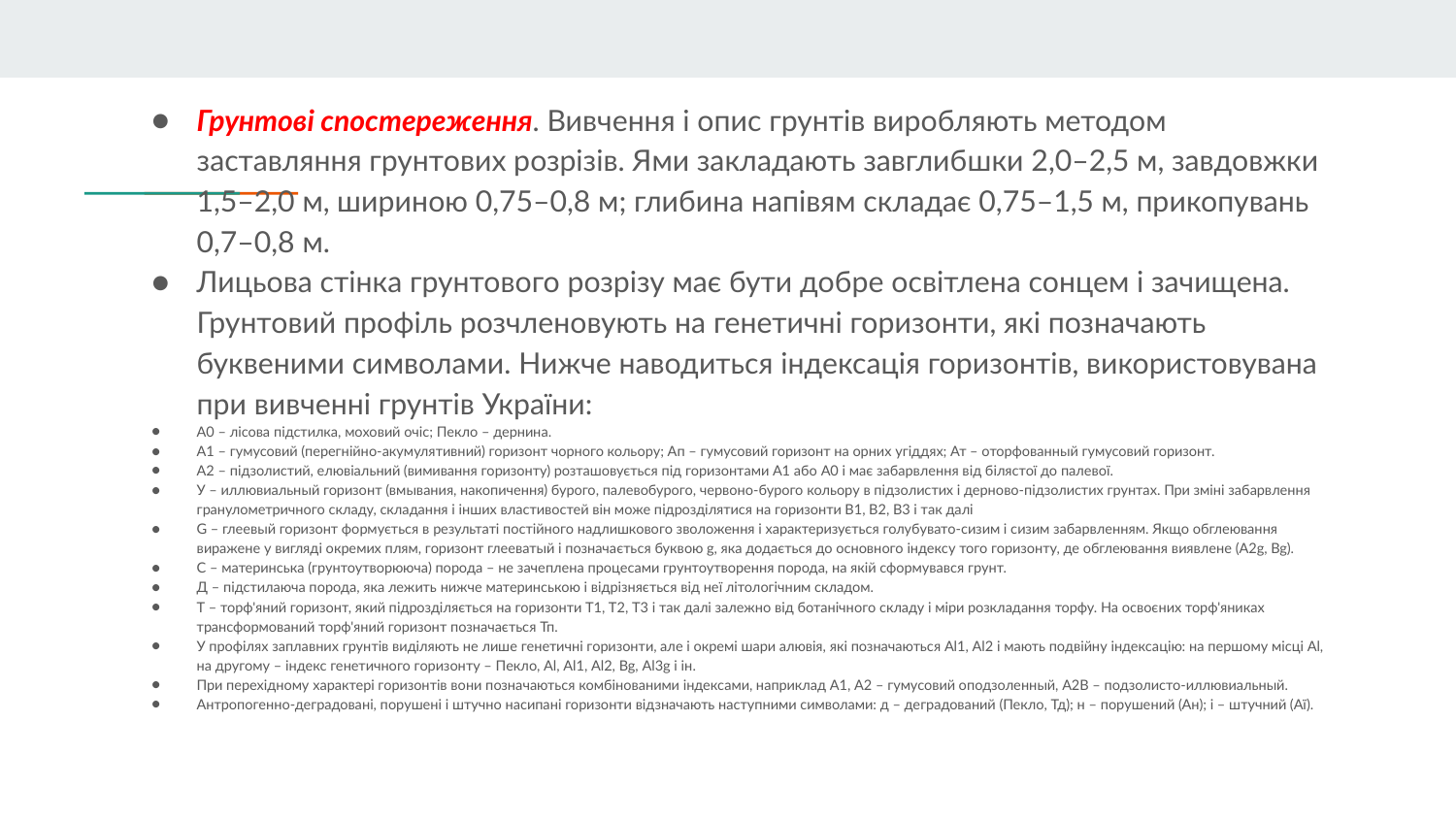

Грунтові спостереження. Вивчення і опис грунтів виробляють методом заставляння грунтових розрізів. Ями закладають завглибшки 2,0–2,5 м, завдовжки 1,5–2,0 м, шириною 0,75–0,8 м; глибина напівям складає 0,75–1,5 м, прикопувань 0,7–0,8 м.
Лицьова стінка грунтового розрізу має бути добре освітлена сонцем і зачищена. Грунтовий профіль розчленовують на генетичні горизонти, які позначають буквеними символами. Нижче наводиться індексація горизонтів, використовувана при вивченні грунтів України:
А0 – лісова підстилка, моховий очіс; Пекло – дернина.
А1 – гумусовий (перегнійно-акумулятивний) горизонт чорного кольору; Ап – гумусовий горизонт на орних угіддях; Ат – оторфованный гумусовий горизонт.
А2 – підзолистий, елювіальний (вимивання горизонту) розташовується під горизонтами А1 або А0 і має забарвлення від білястої до палевої.
У – иллювиальный горизонт (вмывания, накопичення) бурого, палевобурого, червоно-бурого кольору в підзолистих і дерново-підзолистих грунтах. При зміні забарвлення гранулометричного складу, складання і інших властивостей він може підрозділятися на горизонти В1, В2, В3 і так далі
G – глеевый горизонт формується в результаті постійного надлишкового зволоження і характеризується голубувато-сизим і сизим забарвленням. Якщо обглеювання виражене у вигляді окремих плям, горизонт глееватый і позначається буквою g, яка додається до основного індексу того горизонту, де обглеювання виявлене (А2g, Bg).
С – материнська (грунтоутворююча) порода – не зачеплена процесами грунтоутворення порода, на якій сформувався грунт.
Д – підстилаюча порода, яка лежить нижче материнською і відрізняється від неї літологічним складом.
Т – торф'яний горизонт, який підрозділяється на горизонти Т1, Т2, Т3 і так далі залежно від ботанічного складу і міри розкладання торфу. На освоєних торф'яниках трансформований торф'яний горизонт позначається Тп.
У профілях заплавних грунтів виділяють не лише генетичні горизонти, але і окремі шари алювія, які позначаються Аl1, Аl2 і мають подвійну індексацію: на першому місці Аl, на другому – індекс генетичного горизонту – Пекло, Аl, Аl1, Аl2, Вg, Аl3g і ін.
При перехідному характері горизонтів вони позначаються комбінованими індексами, наприклад А1, А2 – гумусовий оподзоленный, А2В – подзолисто-иллювиальный.
Антропогенно-деградовані, порушені і штучно насипані горизонти відзначають наступними символами: д – деградований (Пекло, Тд); н – порушений (Ан); і – штучний (Аї).